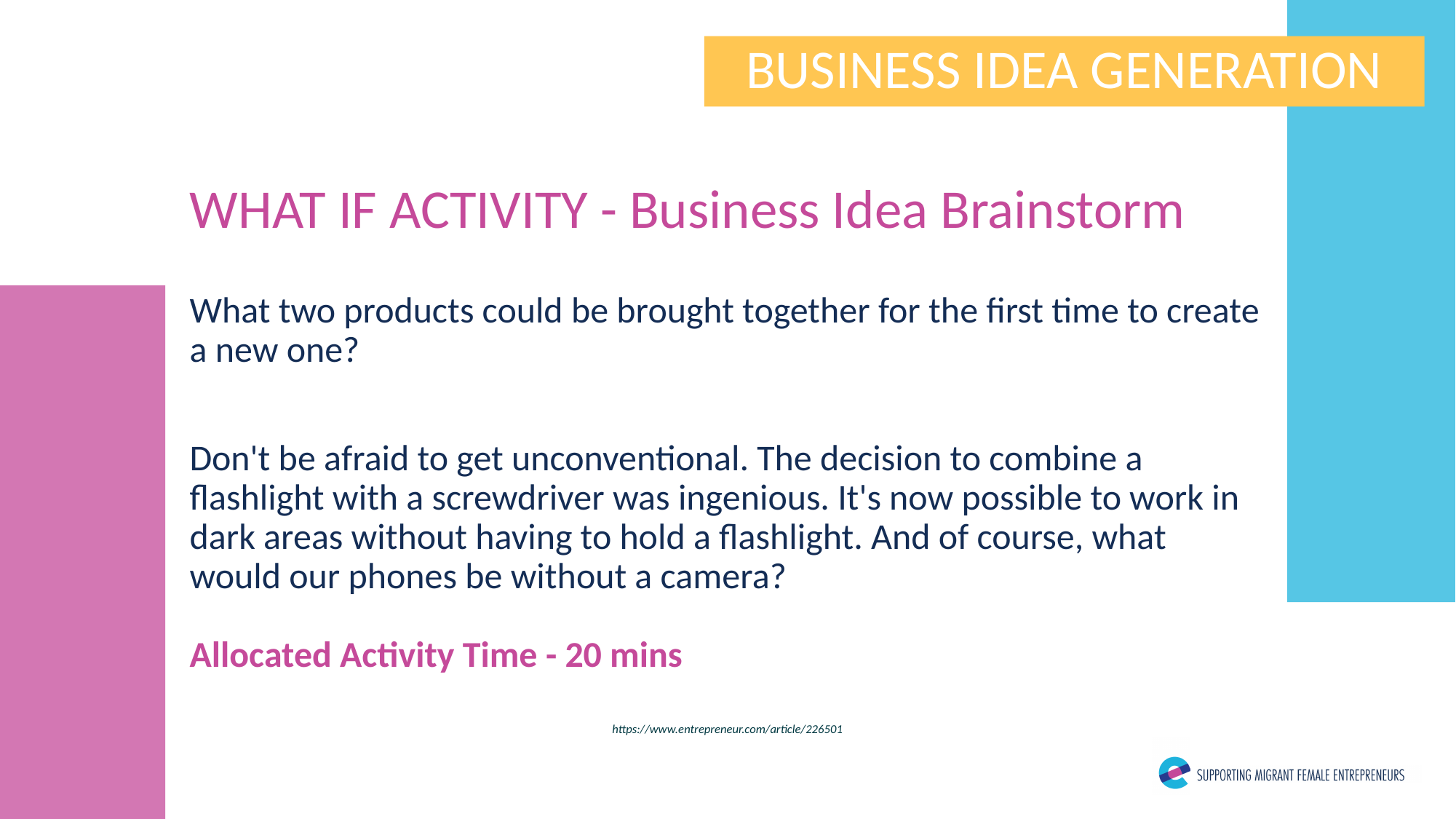

BUSINESS IDEA GENERATION
WHAT IF ACTIVITY - Business Idea Brainstorm

What two products could be brought together for the first time to create a new one?

Don't be afraid to get unconventional. The decision to combine a flashlight with a screwdriver was ingenious. It's now possible to work in dark areas without having to hold a flashlight. And of course, what would our phones be without a camera?

Allocated Activity Time - 20 mins

https://www.entrepreneur.com/article/226501